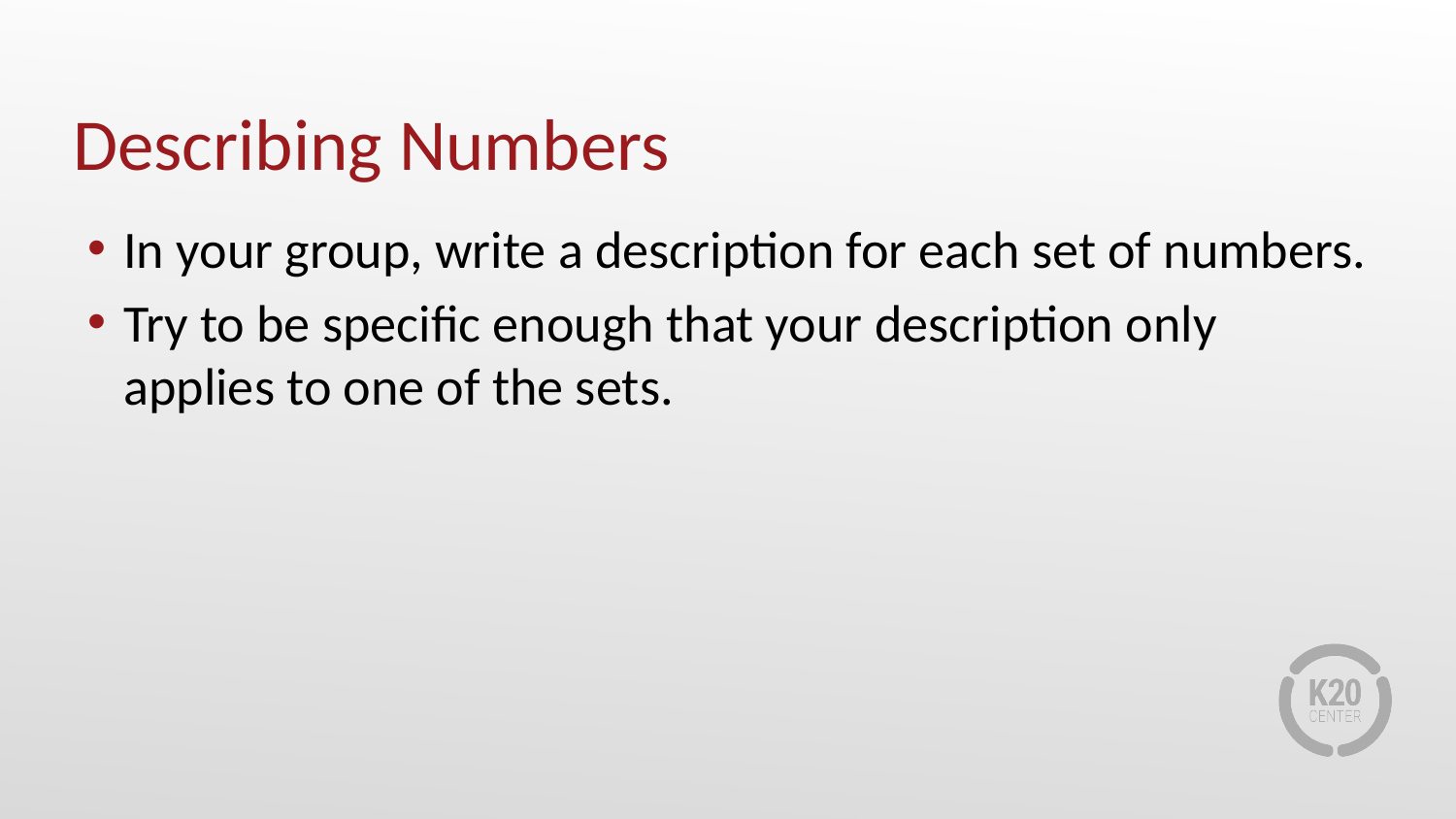

# Describing Numbers
In your group, write a description for each set of numbers.
Try to be specific enough that your description only applies to one of the sets.